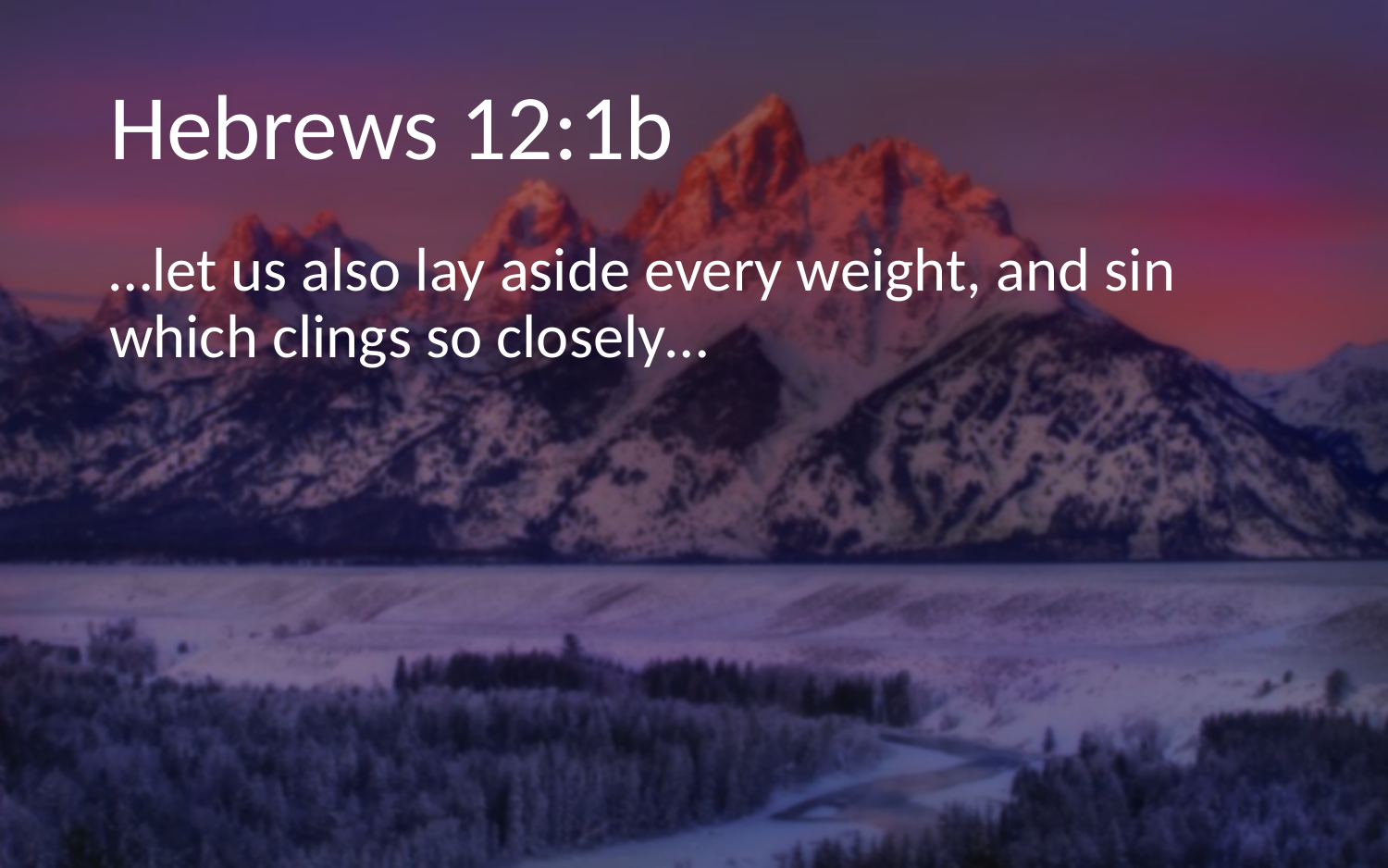

# Hebrews 12:1b
…let us also lay aside every weight, and sin which clings so closely…